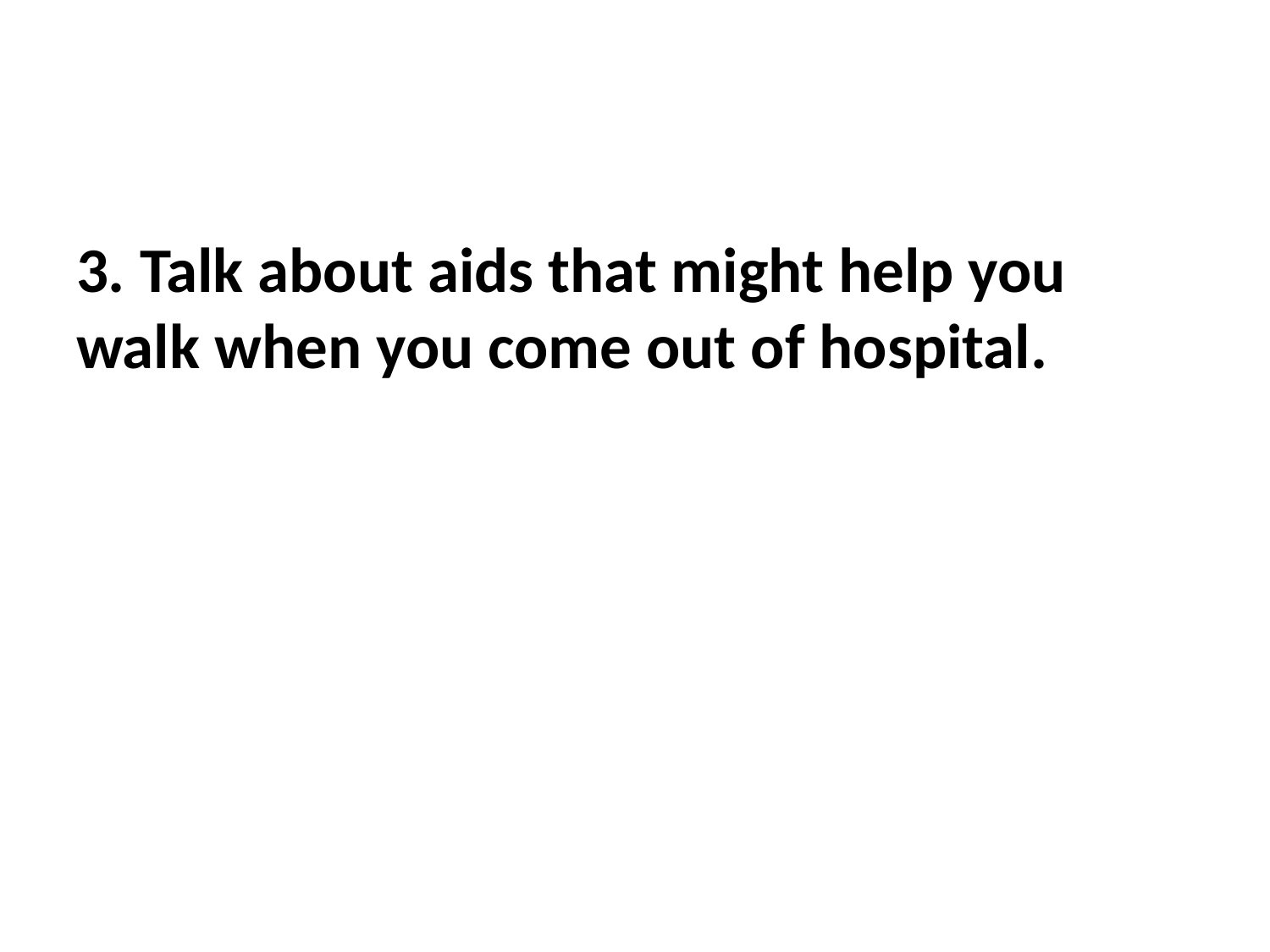

3. Talk about aids that might help you walk when you come out of hospital.